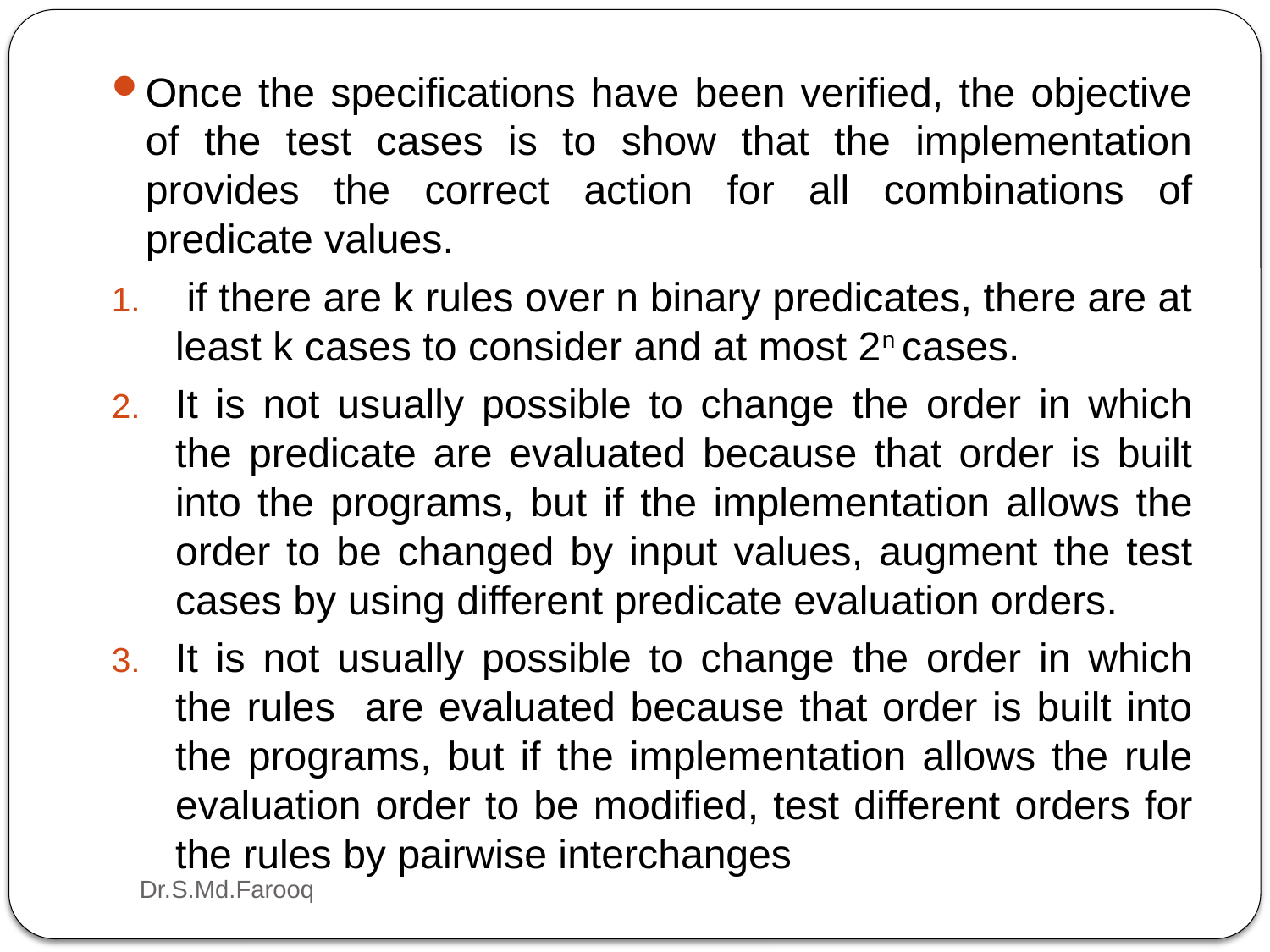

Once the specifications have been verified, the objective of the test cases is to show that the implementation provides the correct action for all combinations of predicate values.
 if there are k rules over n binary predicates, there are at least k cases to consider and at most 2n cases.
It is not usually possible to change the order in which the predicate are evaluated because that order is built into the programs, but if the implementation allows the order to be changed by input values, augment the test cases by using different predicate evaluation orders.
It is not usually possible to change the order in which the rules  are evaluated because that order is built into the programs, but if the implementation allows the rule evaluation order to be modified, test different orders for the rules by pairwise interchanges

Dr.S.Md.Farooq